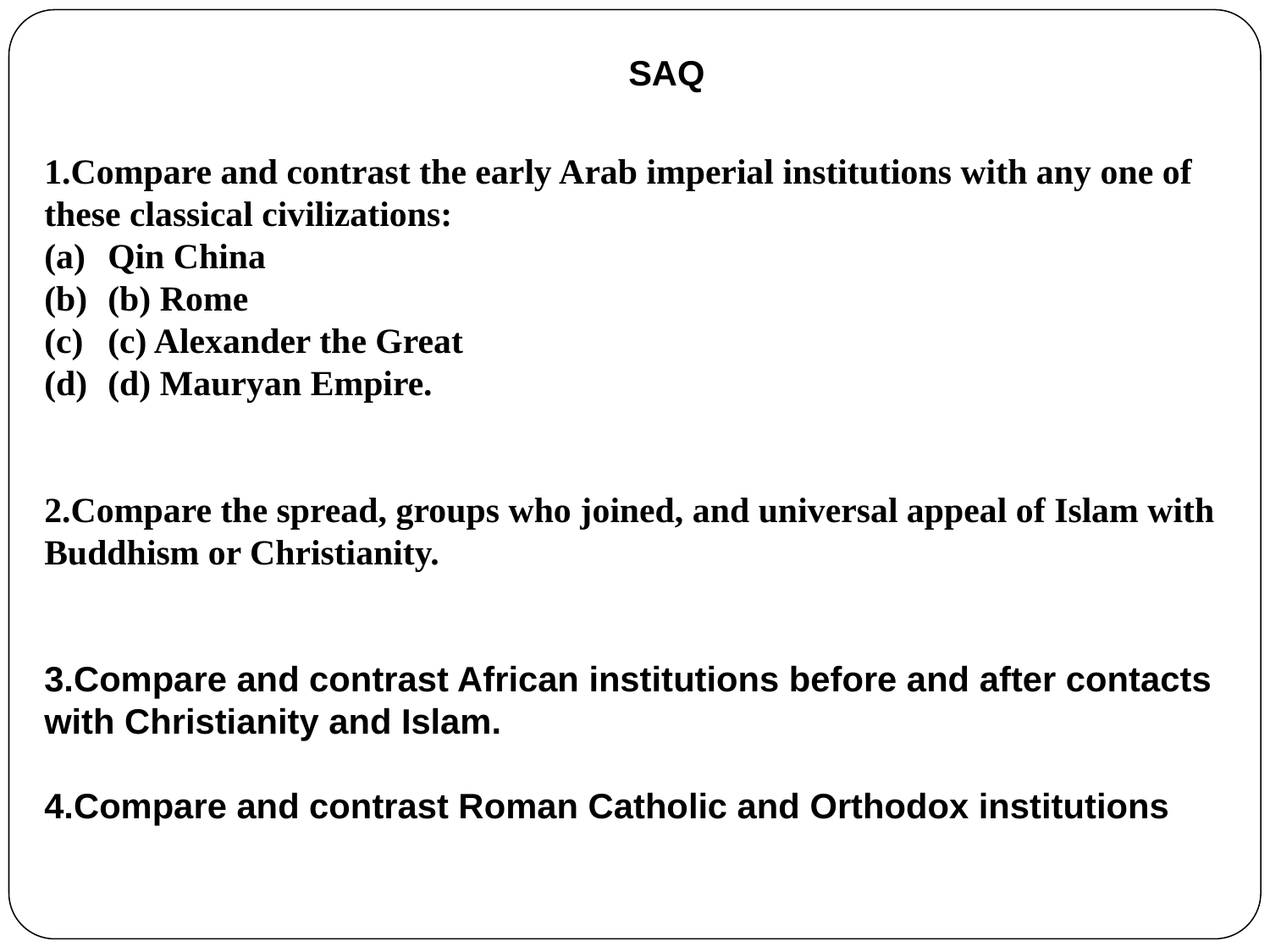

# SAQ

Compare and contrast the early Arab imperial institutions with any one of these classical civilizations:
Qin China
(b) Rome
(c) Alexander the Great
(d) Mauryan Empire.

Compare the spread, groups who joined, and universal appeal of Islam with Buddhism or Christianity.

Compare and contrast African institutions before and after contacts with Christianity and Islam.
Compare and contrast Roman Catholic and Orthodox institutions